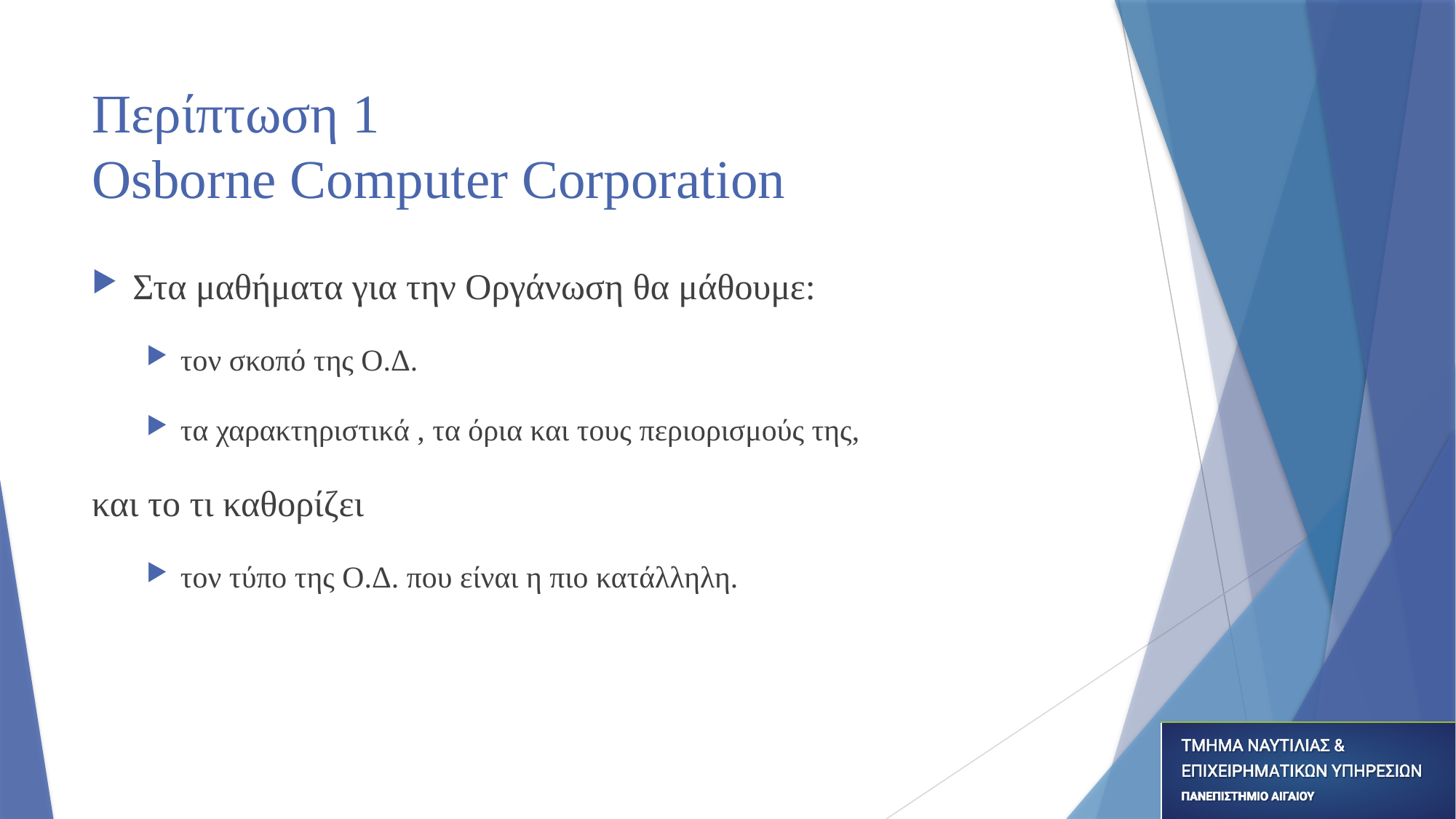

# Περίπτωση 1 Osborne Computer Corporation
Στα μαθήματα για την Οργάνωση θα μάθουμε:
τον σκοπό της Ο.Δ.
τα χαρακτηριστικά , τα όρια και τους περιορισμούς της,
και το τι καθορίζει
τον τύπο της Ο.Δ. που είναι η πιο κατάλληλη.